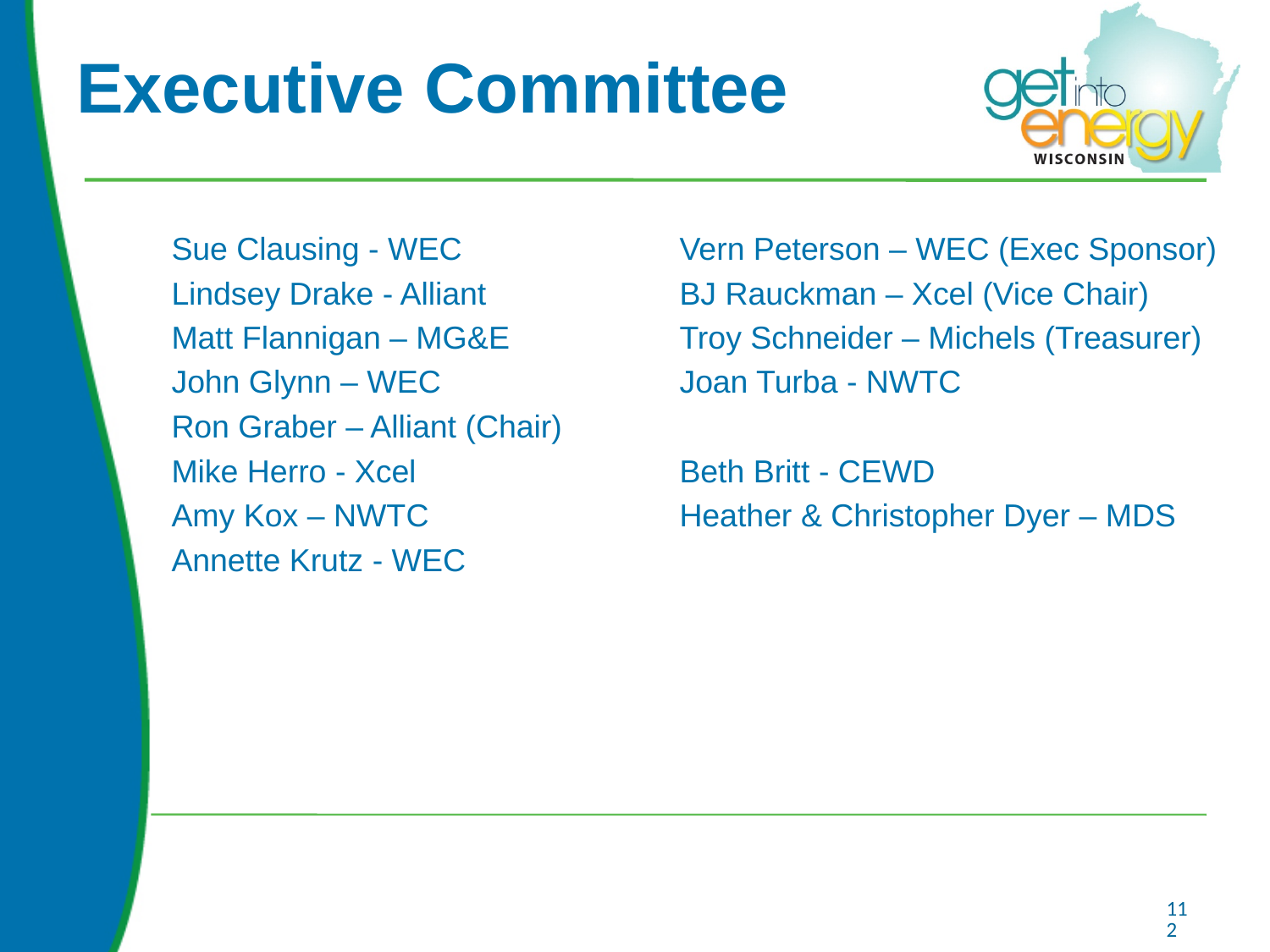

# Executive Committee
Sue Clausing - WEC		Vern Peterson – WEC (Exec Sponsor)
Lindsey Drake - Alliant		BJ Rauckman – Xcel (Vice Chair)
Matt Flannigan – MG&E		Troy Schneider – Michels (Treasurer)
John Glynn – WEC		Joan Turba - NWTC
Ron Graber – Alliant (Chair)
Mike Herro - Xcel			Beth Britt - CEWD
Amy Kox – NWTC		Heather & Christopher Dyer – MDS
Annette Krutz - WEC

112